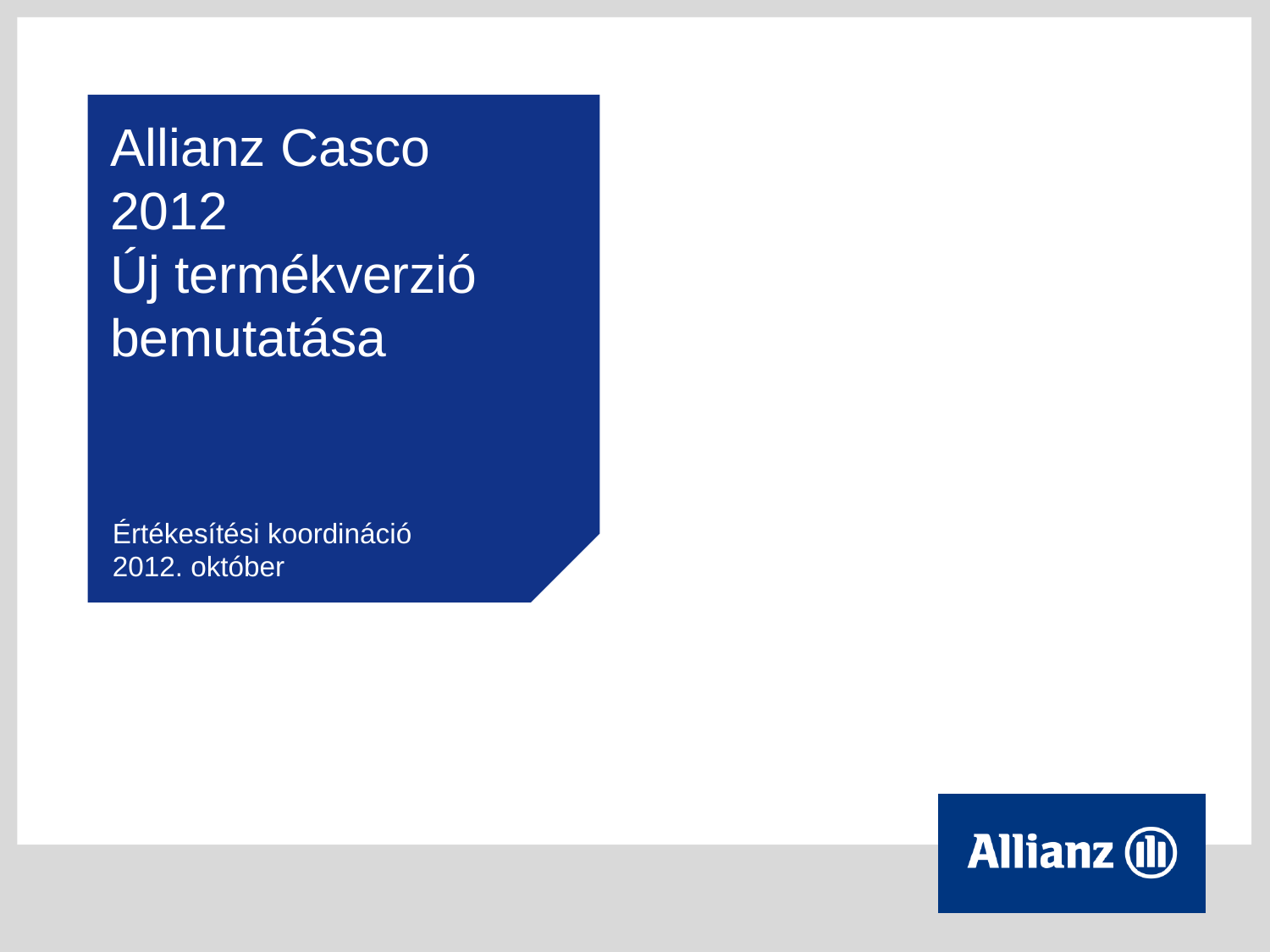

# Allianz Casco 2012 Új termékverzió bemutatása

Értékesítési koordináció
2012. október